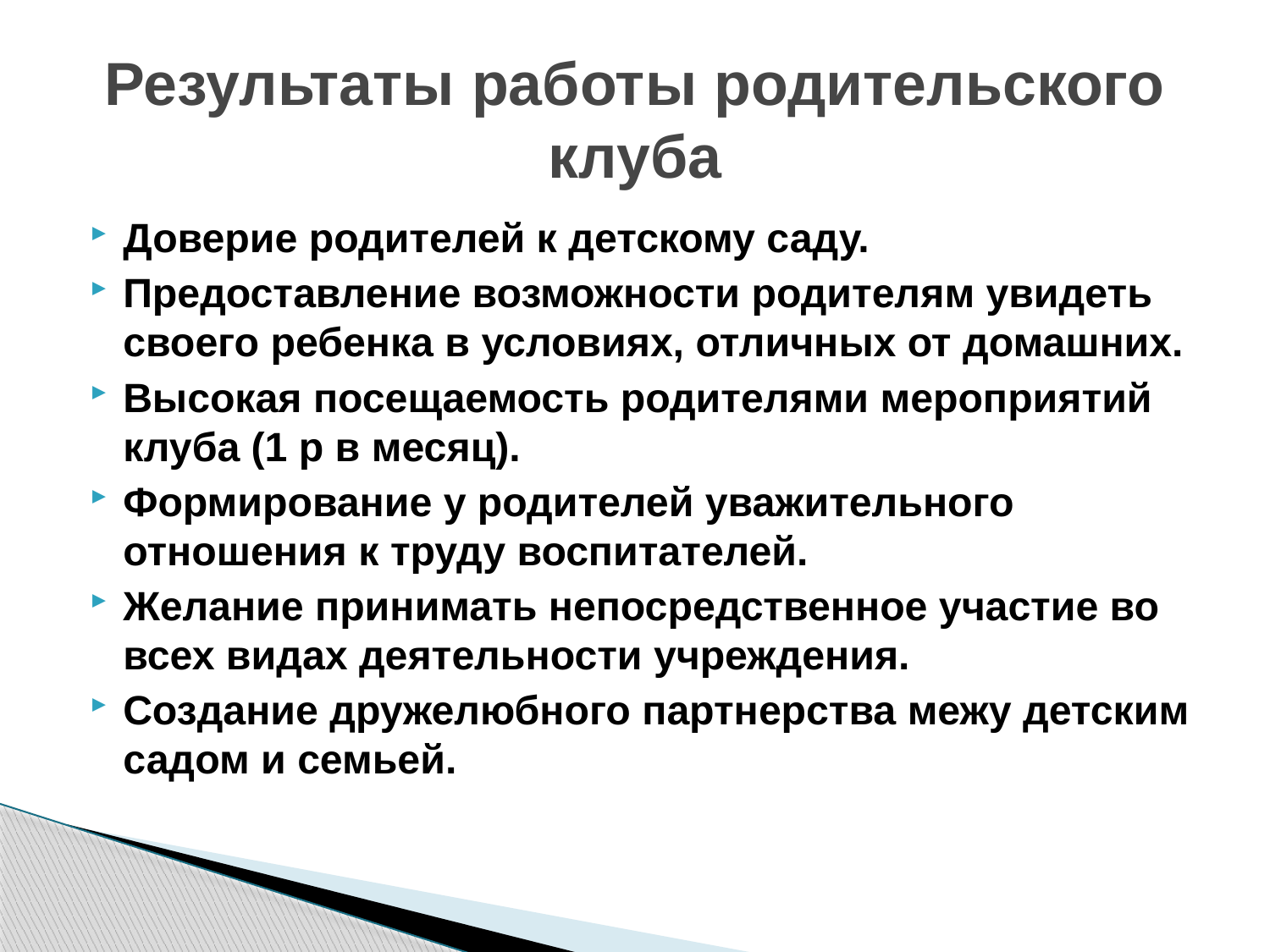

# Результаты работы родительского клуба
Доверие родителей к детскому саду.
Предоставление возможности родителям увидеть своего ребенка в условиях, отличных от домашних.
Высокая посещаемость родителями мероприятий клуба (1 р в месяц).
Формирование у родителей уважительного отношения к труду воспитателей.
Желание принимать непосредственное участие во всех видах деятельности учреждения.
Создание дружелюбного партнерства межу детским садом и семьей.